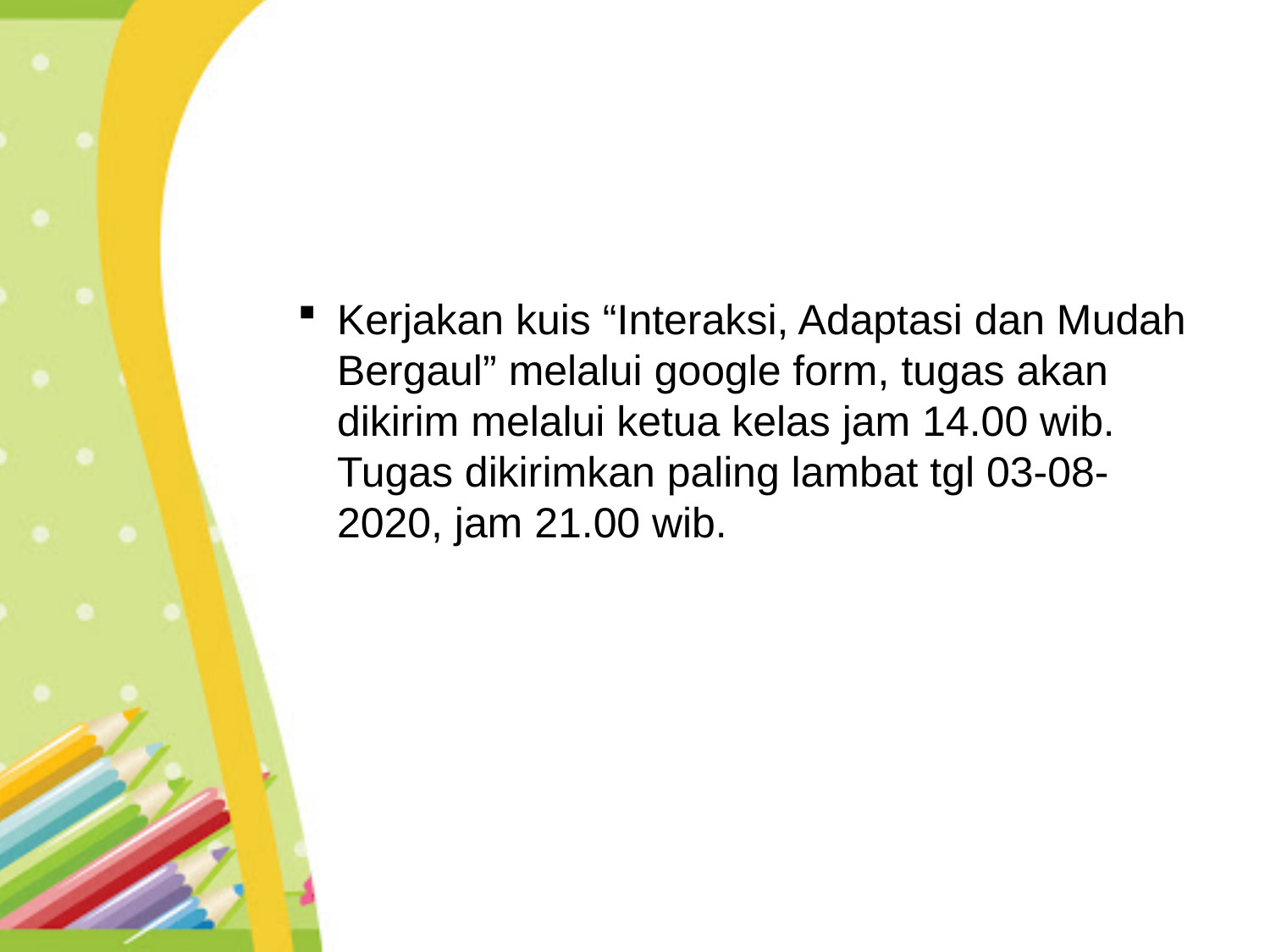

Kerjakan kuis “Interaksi, Adaptasi dan Mudah Bergaul” melalui google form, tugas akan dikirim melalui ketua kelas jam 14.00 wib.
Tugas dikirimkan paling lambat tgl 03-08-2020, jam 21.00 wib.